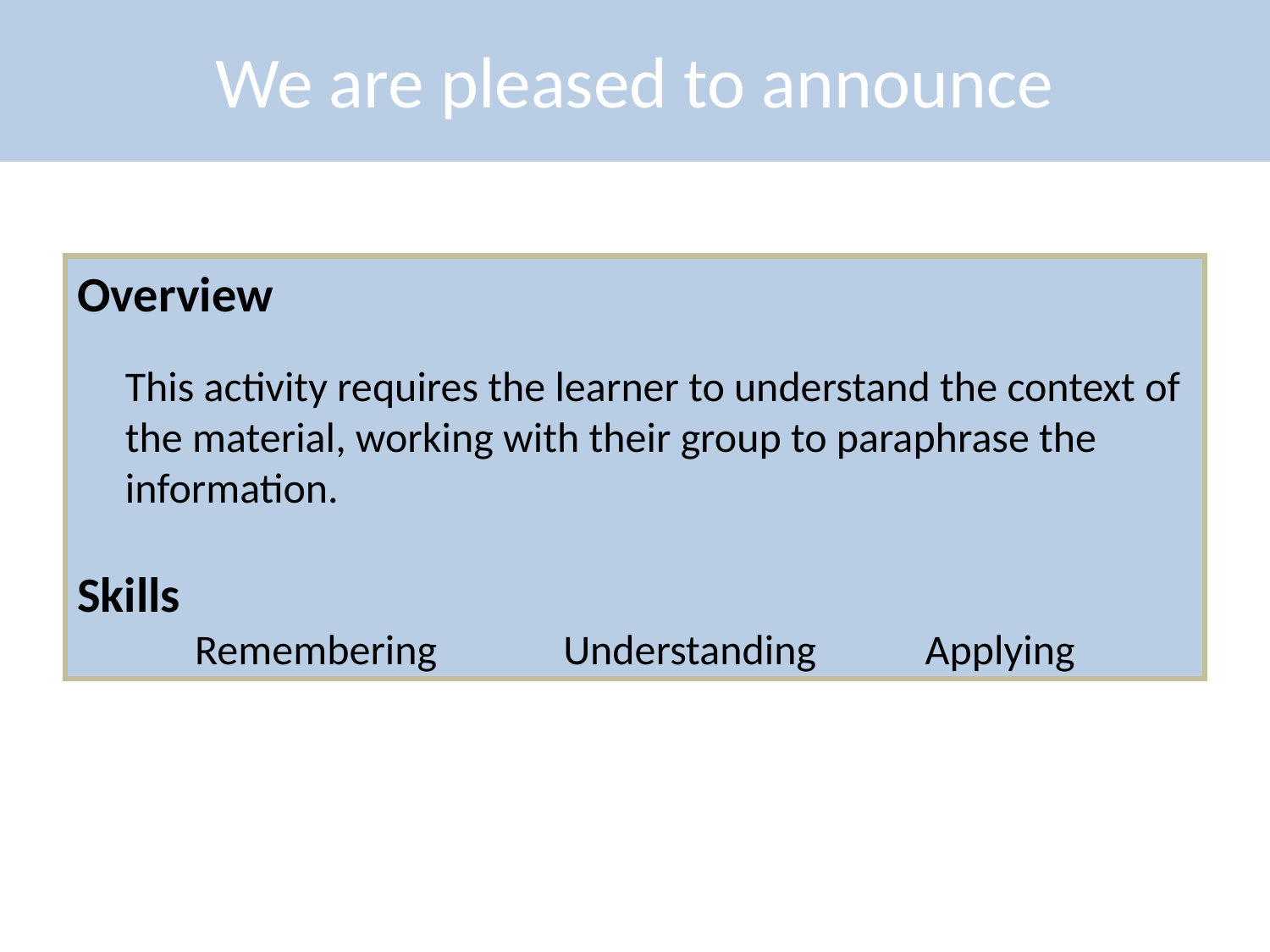

We are pleased to announce
Overview

	This activity requires the learner to understand the context of the material, working with their group to paraphrase the information.

Skills
Remembering	       Understanding	     Applying